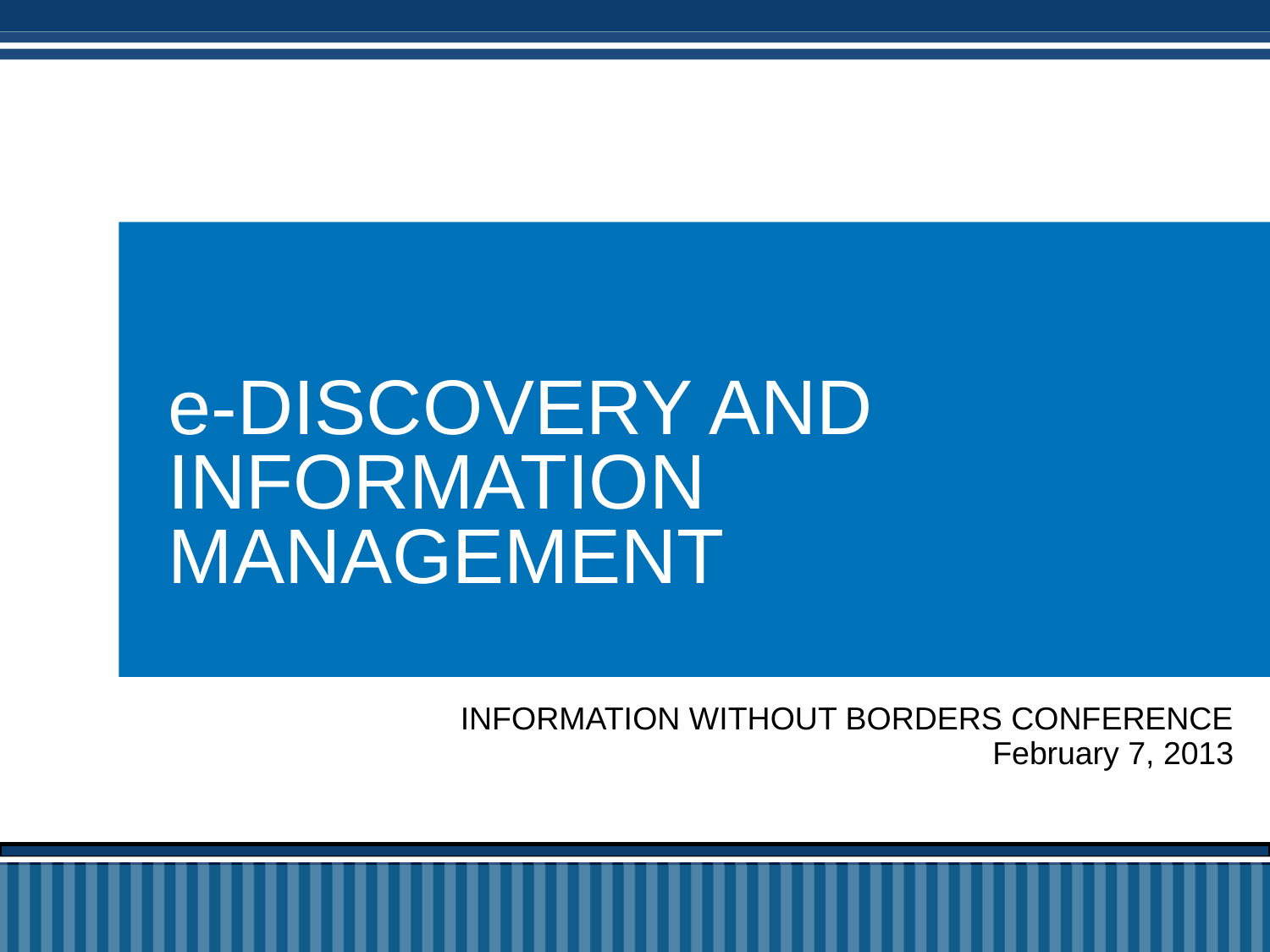

# e-DISCOVERY AND INFORMATION MANAGEMENT
INFORMATION WITHOUT BORDERS CONFERENCE
February 7, 2013